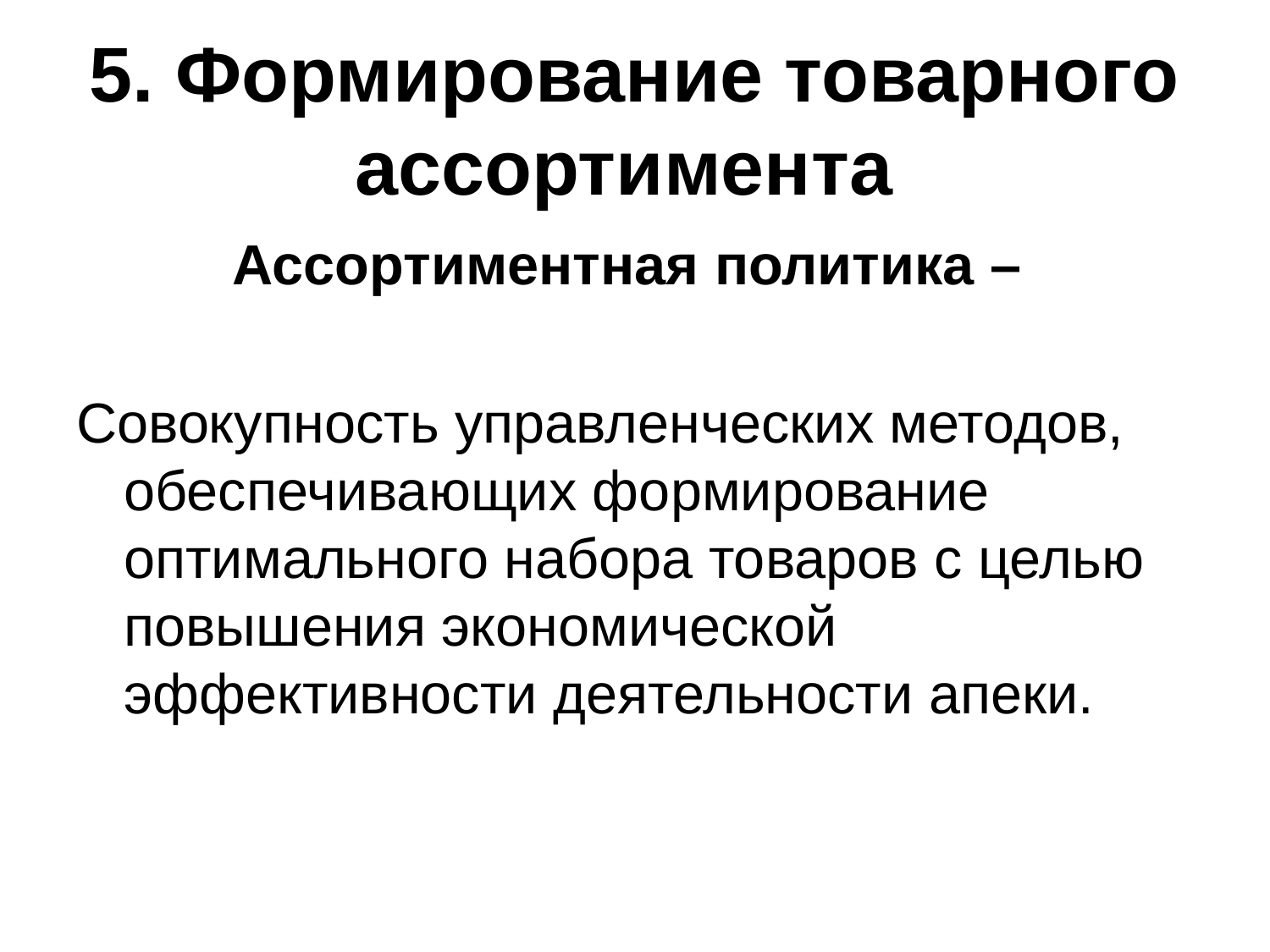

# 5. Формирование товарного ассортимента
Ассортиментная политика –

Совокупность управленческих методов, обеспечивающих формирование оптимального набора товаров с целью повышения экономической эффективности деятельности апеки.